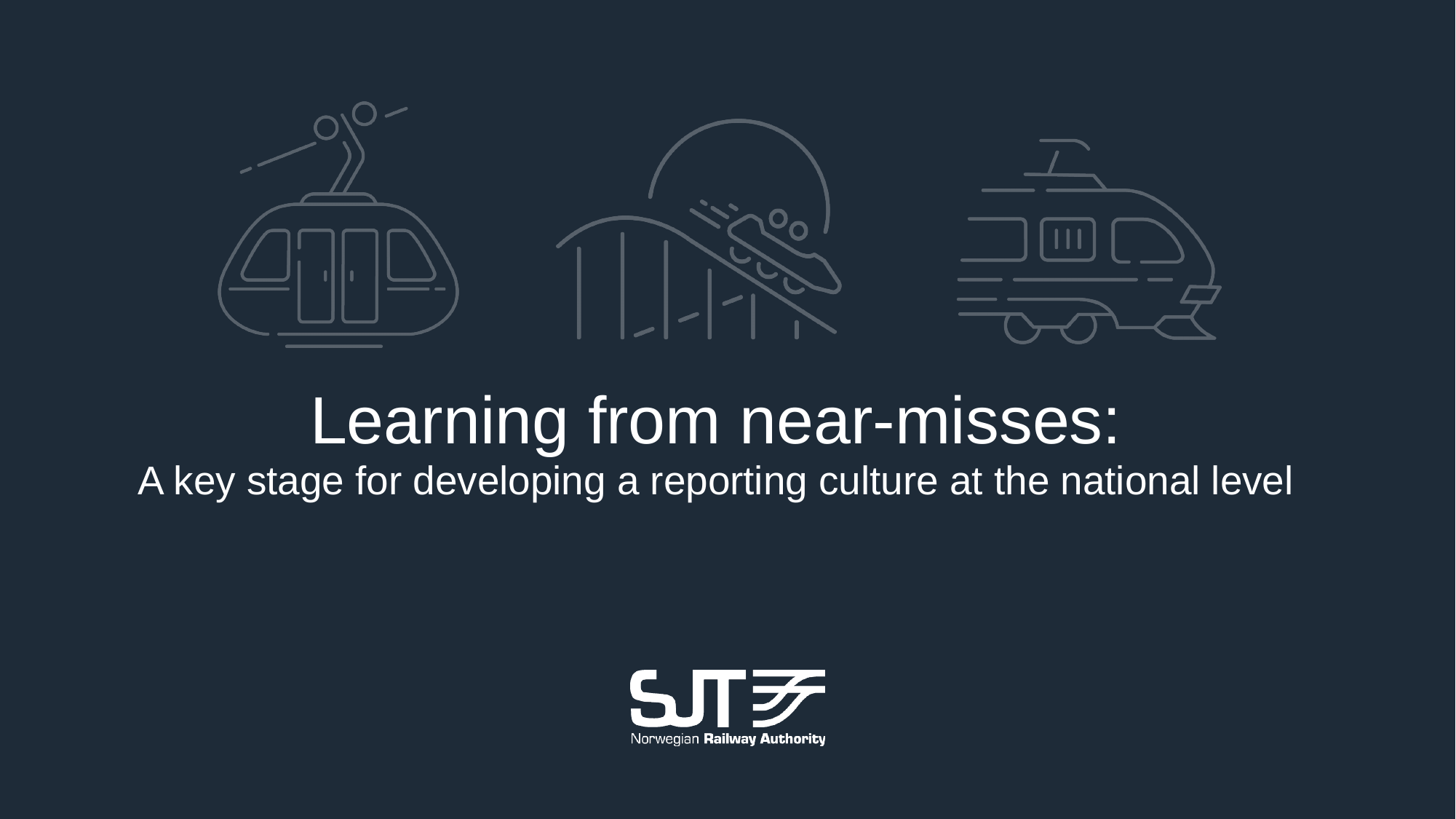

# Learning from near-misses: A key stage for developing a reporting culture at the national level